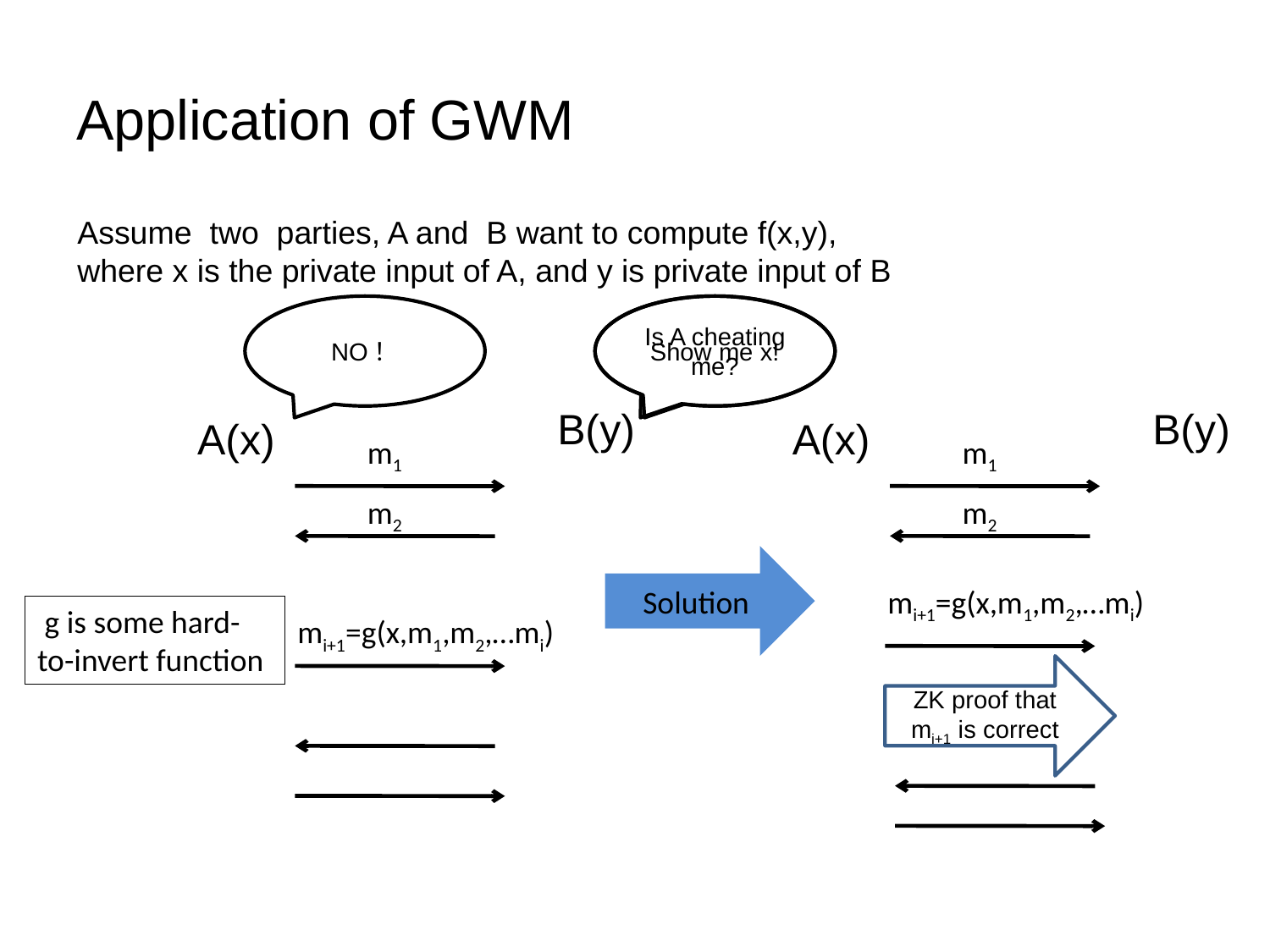

# Application of GWM
Assume  two  parties, A and  B want to compute f(x,y), where x is the private input of A, and y is private input of B
NO！
Is A cheating me?
Show me x!
B(y)
A(x)
m1
m2
 g is some hard-to-invert function
mi+1=g(x,m1,m2,…mi)
B(y)
A(x)
m1
m2
mi+1=g(x,m1,m2,…mi)
Solution
ZK proof that mi+1 is correct